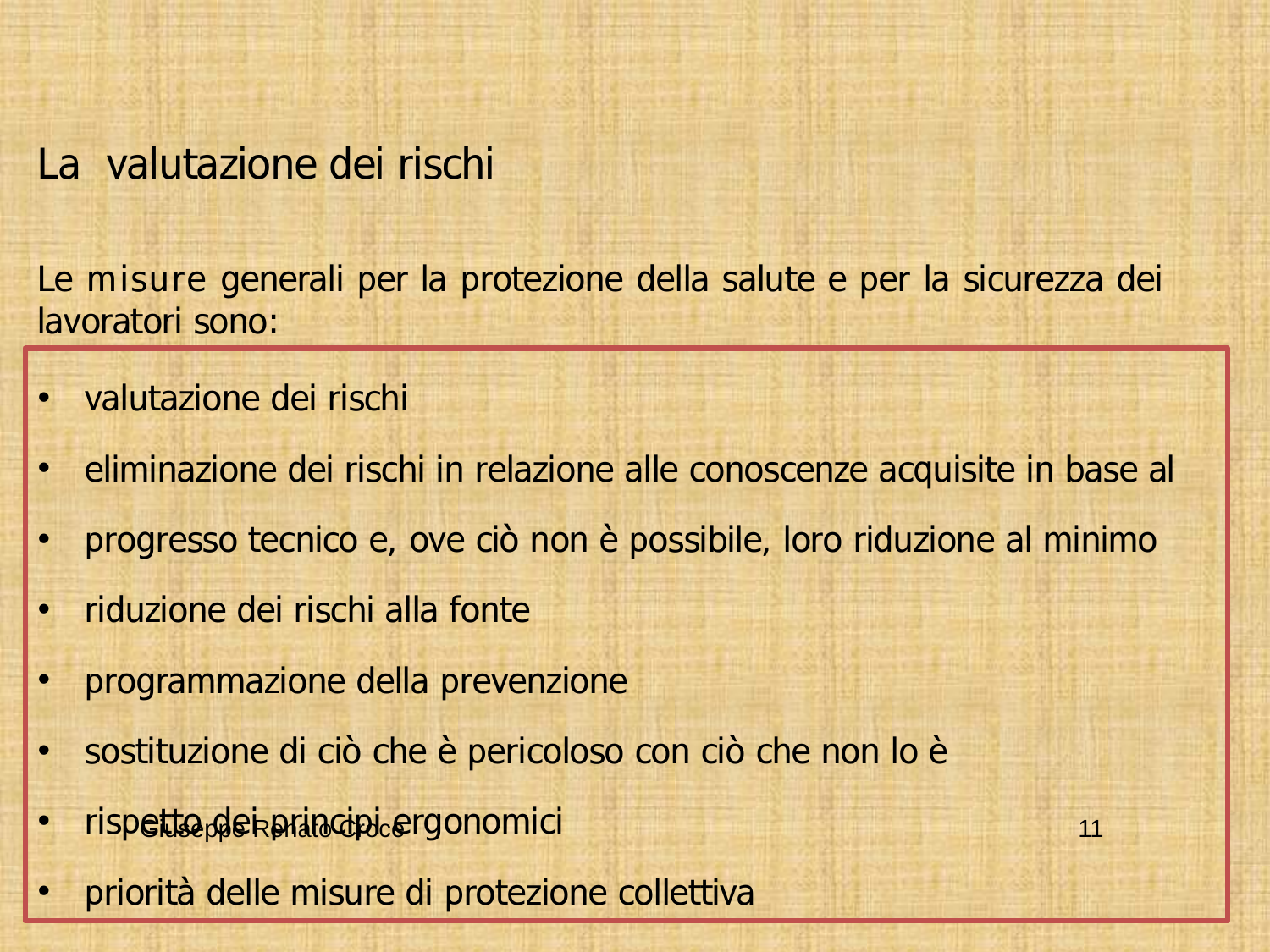

La  valutazione dei rischi
Le misure generali per la protezione della salute e per la sicurezza dei lavoratori sono:
valutazione dei rischi
eliminazione dei rischi in relazione alle conoscenze acquisite in base al
progresso tecnico e, ove ciò non è possibile, loro riduzione al minimo
riduzione dei rischi alla fonte
programmazione della prevenzione
sostituzione di ciò che è pericoloso con ciò che non lo è
rispetto dei principi ergonomici
priorità delle misure di protezione collettiva

Giuseppe Renato Croce
11